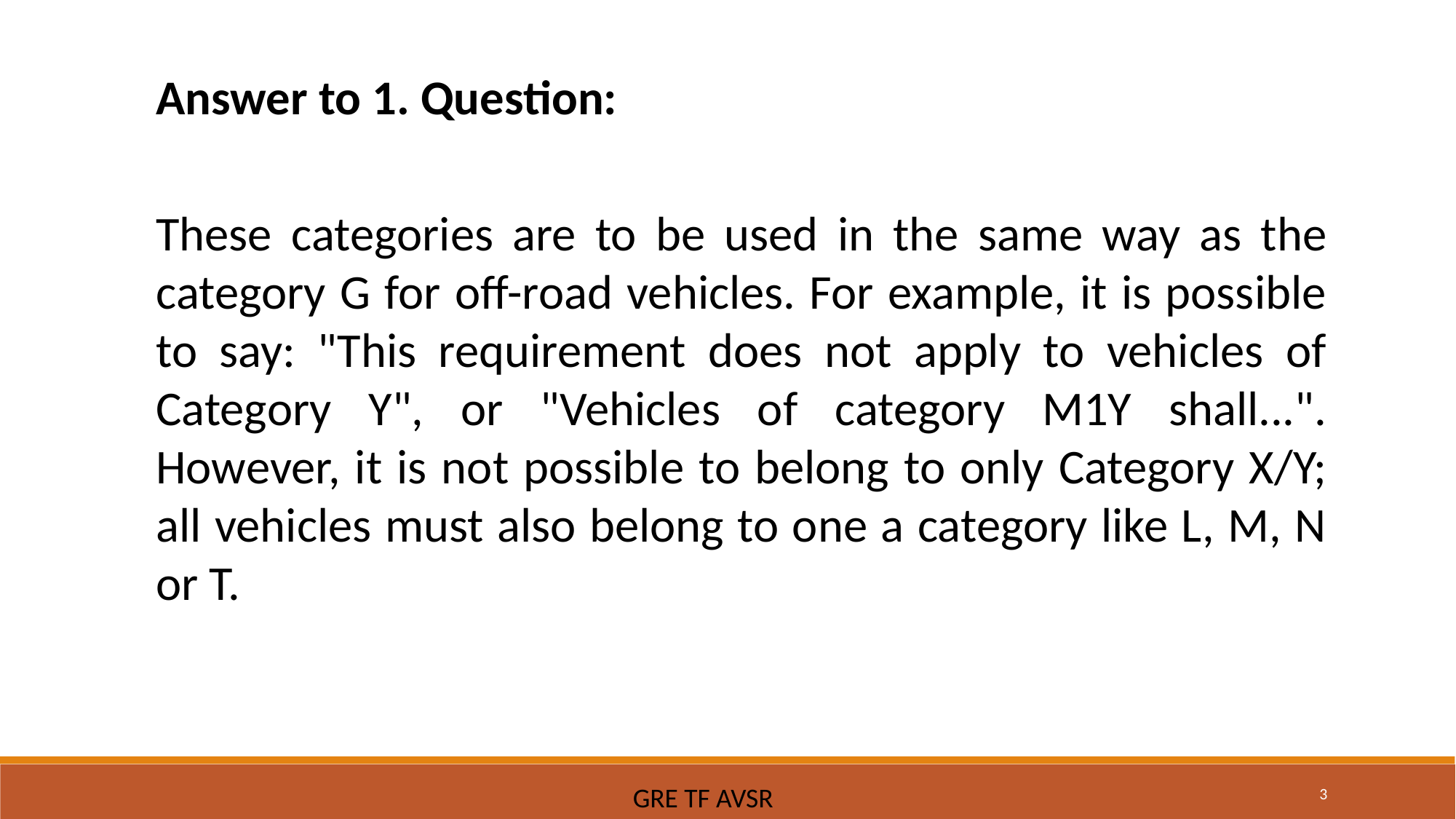

Answer to 1. Question:
These categories are to be used in the same way as the category G for off-road vehicles. For example, it is possible to say: "This requirement does not apply to vehicles of Category Y", or "Vehicles of category M1Y shall...". However, it is not possible to belong to only Category X/Y; all vehicles must also belong to one a category like L, M, N or T.
3